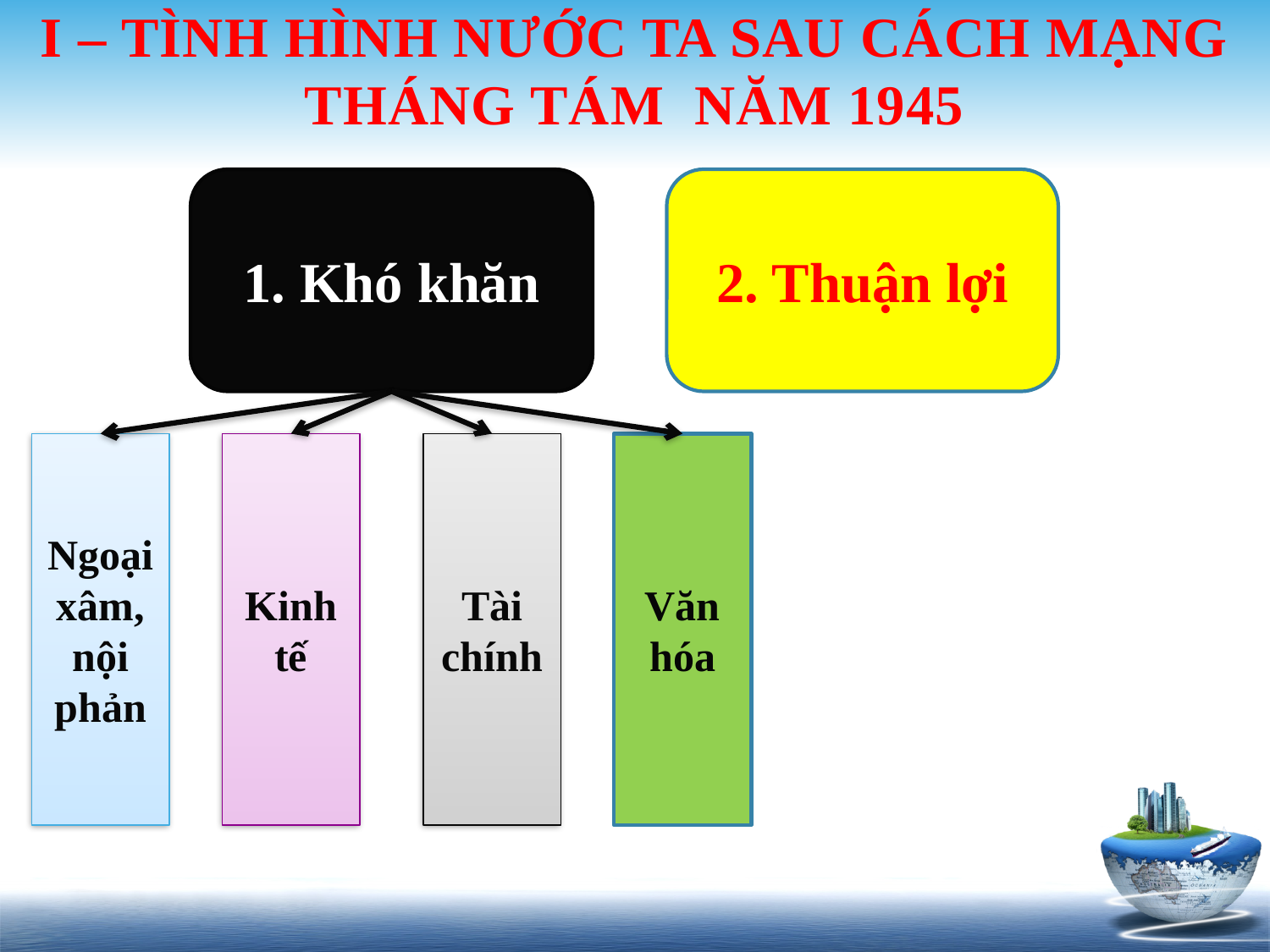

# I – TÌNH HÌNH NƯỚC TA SAU CÁCH MẠNG THÁNG TÁM  NĂM 1945
1. Khó khăn
2. Thuận lợi
Ngoại xâm, nội phản
Kinh tế
Tài chính
Văn hóa